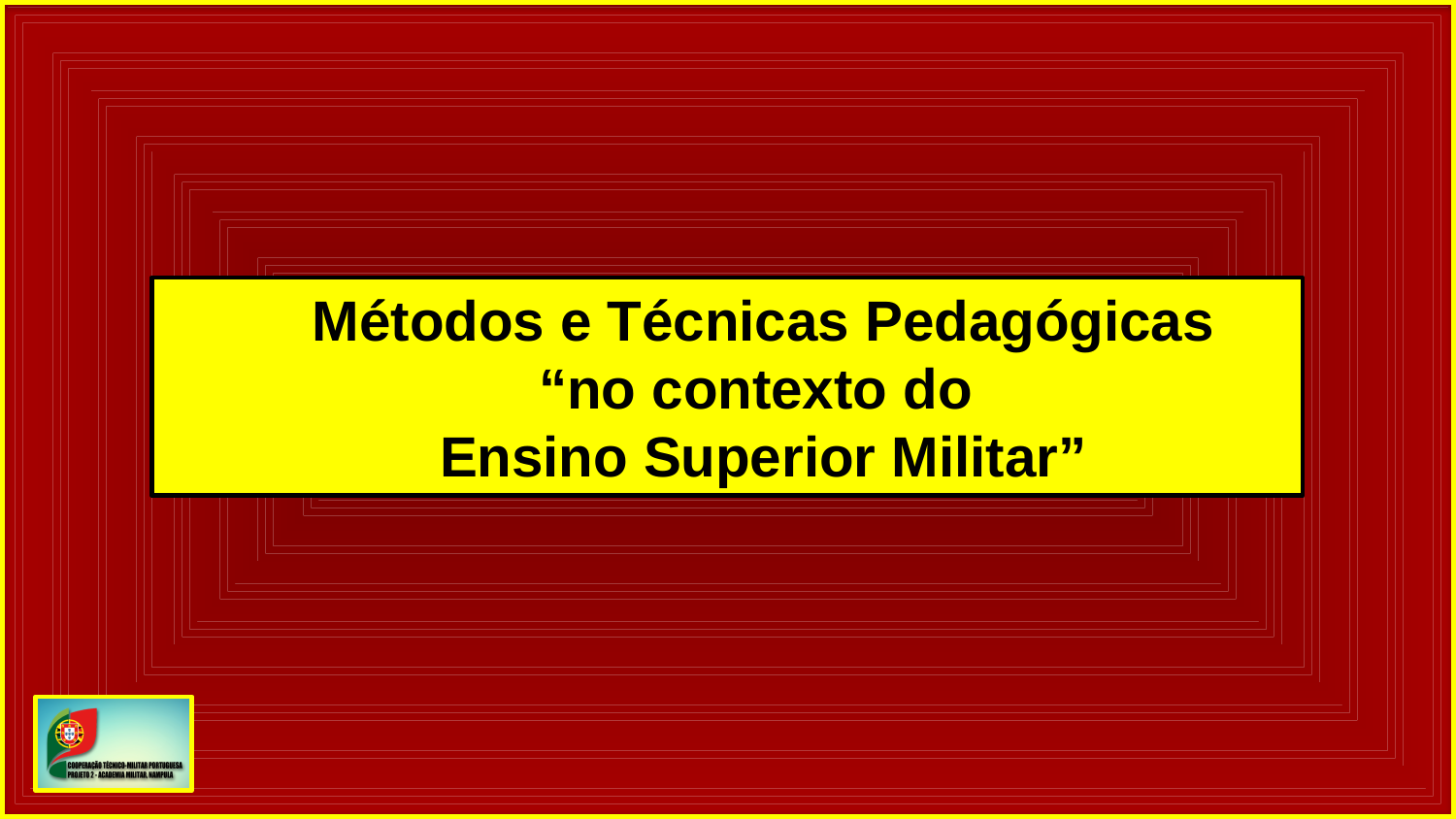

Métodos e Técnicas Pedagógicas
“no contexto do
Ensino Superior Militar”